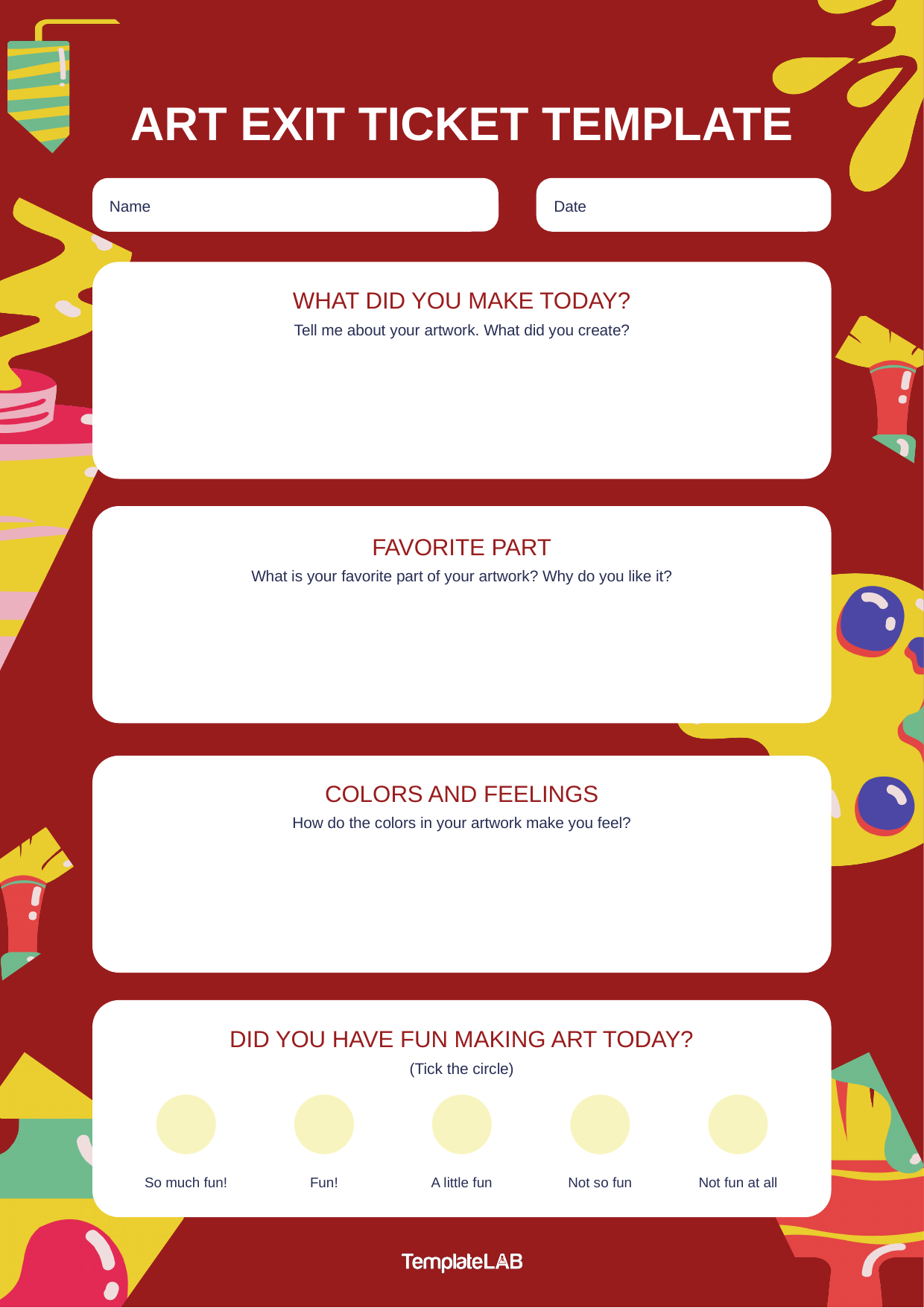

ART EXIT TICKET TEMPLATE

Name
Date

WHAT DID YOU MAKE TODAY?
Tell me about your artwork. What did you create?

FAVORITE PART
What is your favorite part of your artwork? Why do you like it?

COLORS AND FEELINGS
How do the colors in your artwork make you feel?

DID YOU HAVE FUN MAKING ART TODAY?
(Tick the circle)

So much fun!
Fun!
A little fun
Not so fun
Not fun at all